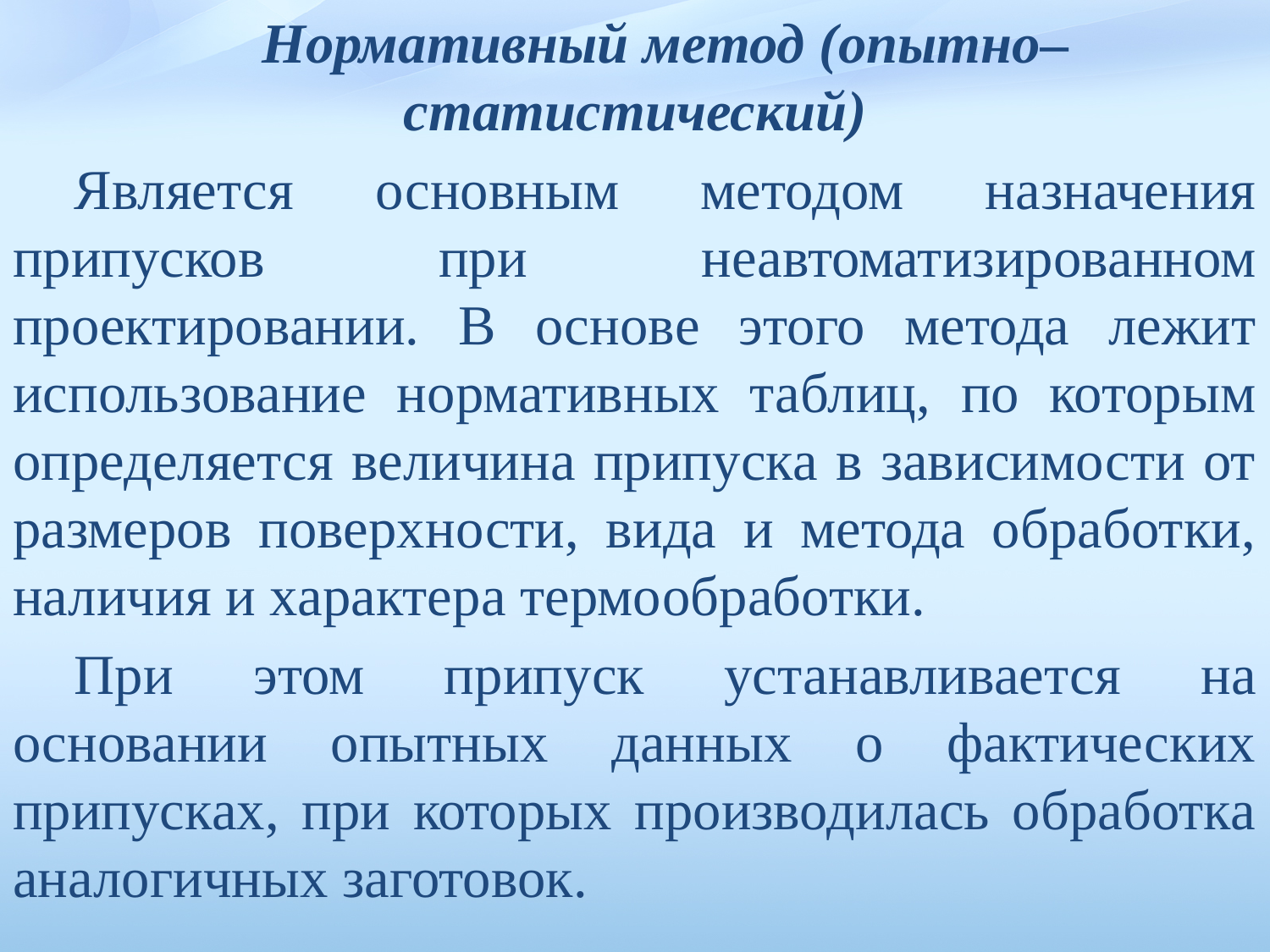

Нормативный метод (опытно–статистический)
Является основным методом назначения припусков при неавтоматизированном проектировании. В основе этого метода лежит использование нормативных таблиц, по которым определяется величина припуска в зависимости от размеров поверхности, вида и метода обработки, наличия и характера термо­обработки.
При этом припуск устанавливается на основании опытных данных о фактических припусках, при которых производилась обработка аналогичных заготовок.